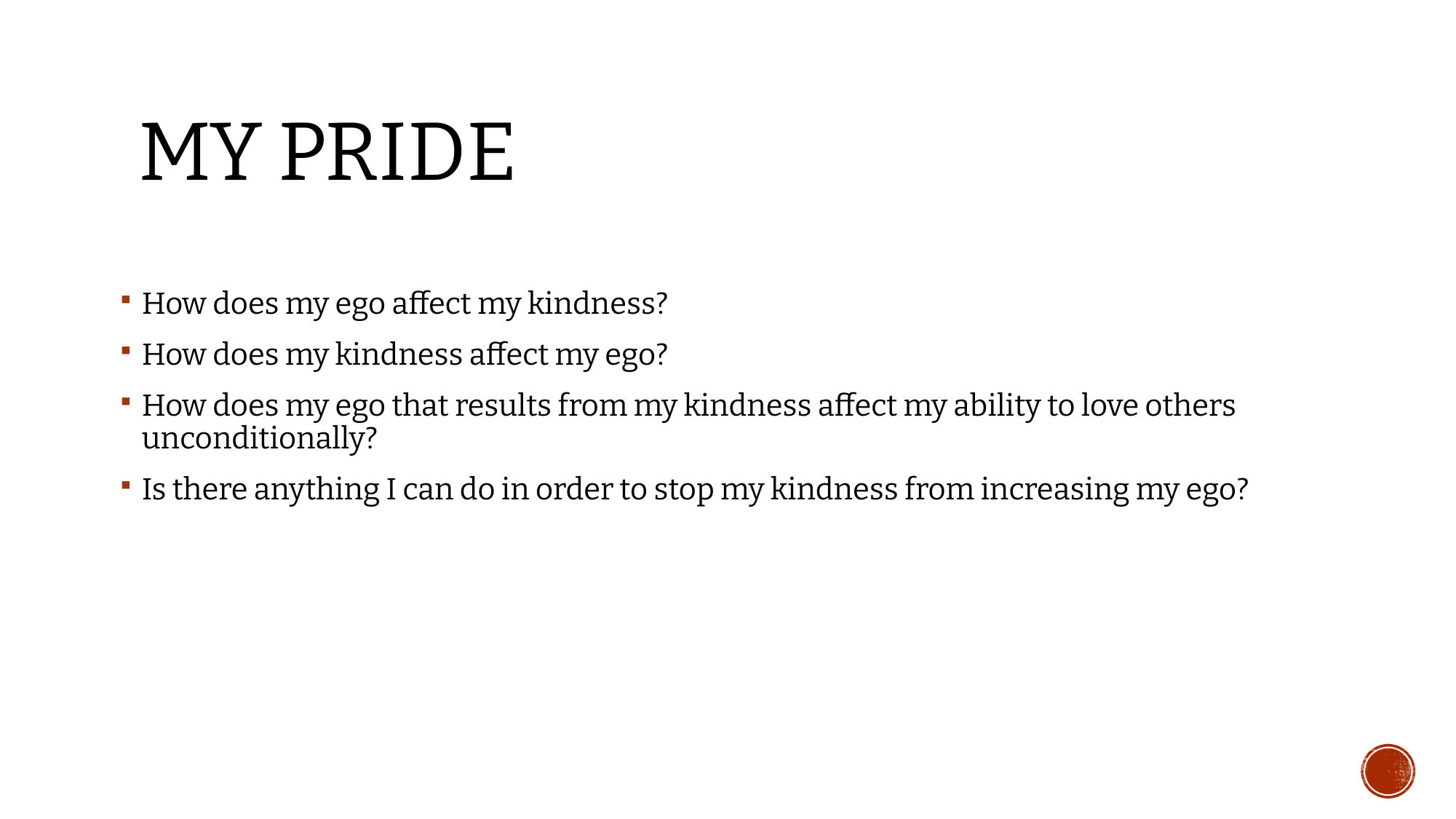

# My pride
How does my ego affect my kindness?
How does my kindness affect my ego?
How does my ego that results from my kindness affect my ability to love others unconditionally?
Is there anything I can do in order to stop my kindness from increasing my ego?